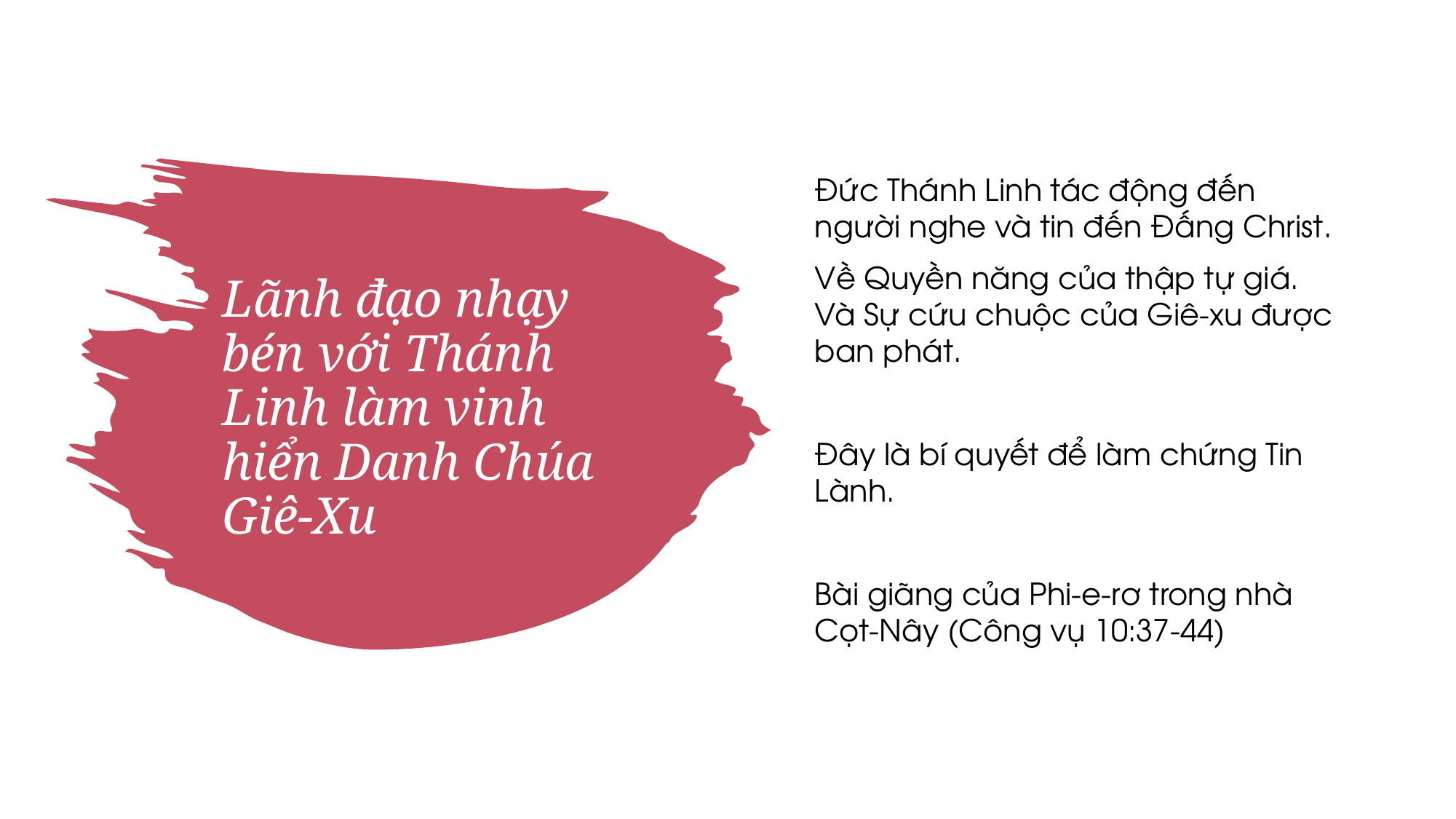

Đức Thánh Linh tác động đến người nghe và tin đến Đấng Christ.
Về Quyền năng của thập tự giá. Và Sự cứu chuộc của Giê-xu được ban phát.

Đây là bí quyết để làm chứng Tin Lành.

Bài giãng của Phi-e-rơ trong nhà Cọt-Nây (Công vụ 10:37-44)

# Lãnh đạo nhạy bén với Thánh Linh làm vinh hiển Danh Chúa Giê-Xu